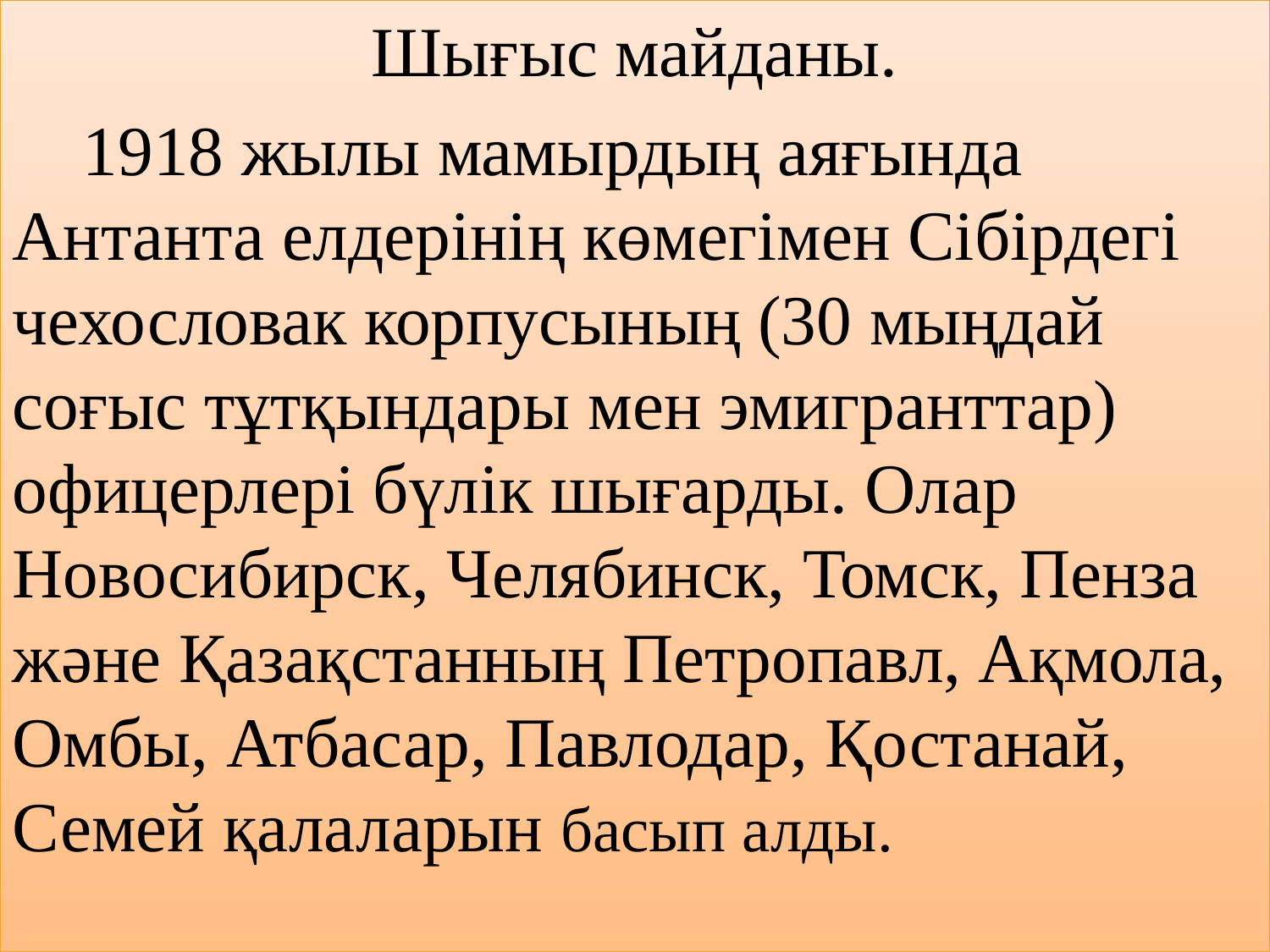

Шығыс майданы.
    1918 жылы мамырдың аяғында  Антанта елдерінің көмегімен Сібірдегі чехословак корпусының (30 мыңдай соғыс тұтқындары мен эмигранттар) офицерлері бүлік шығарды. Олар  Новосибирск, Челябинск, Томск, Пенза және Қазақстанның Петропавл, Ақмола, Омбы, Атбасар, Павлодар, Қостанай, Семей қалаларын басып алды.